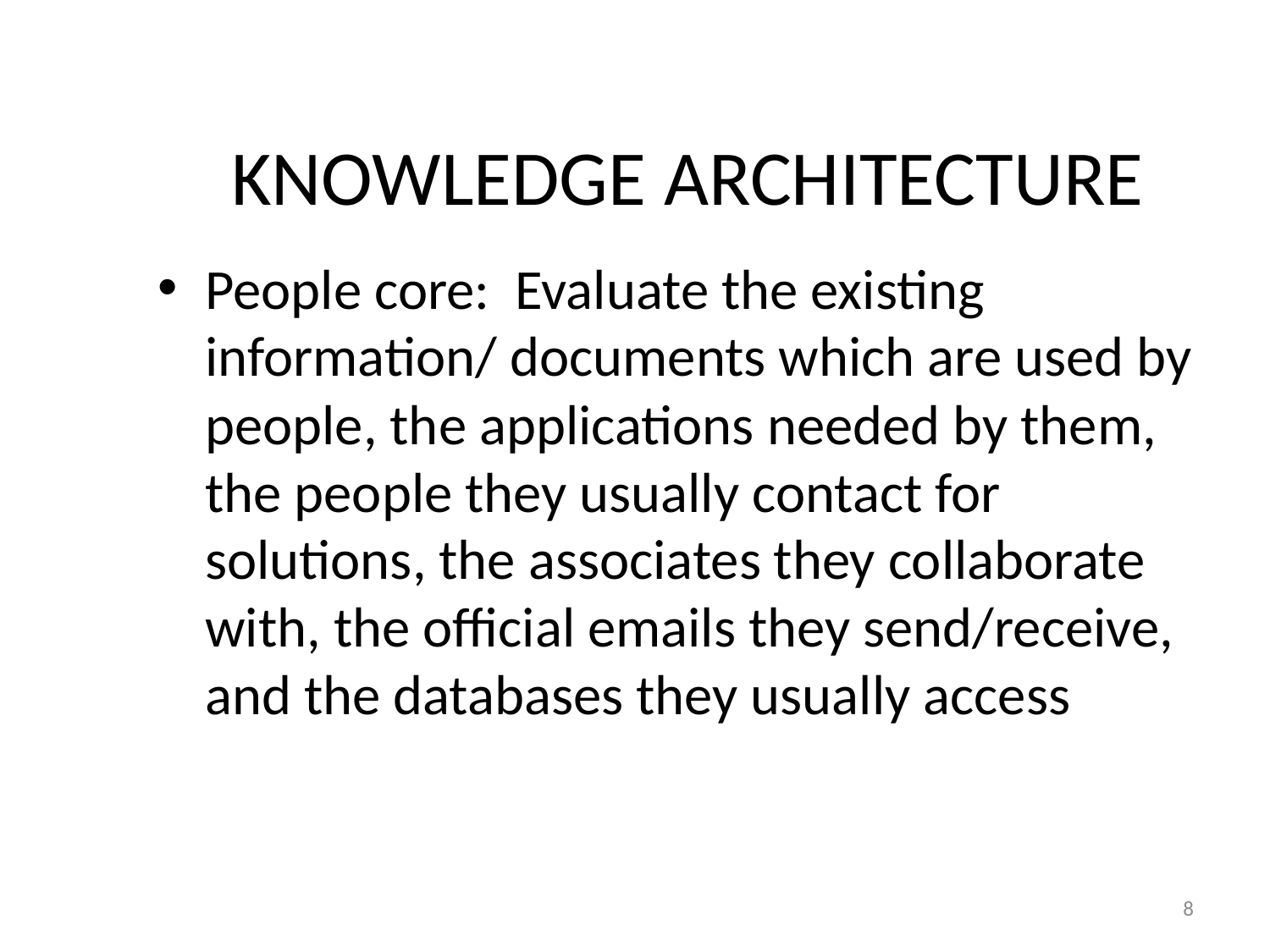

# KNOWLEDGE ARCHITECTURE
People core:  Evaluate the existing information/ documents which are used by people, the applications needed by them, the people they usually contact for solutions, the associates they collaborate with, the official emails they send/receive, and the databases they usually access
8